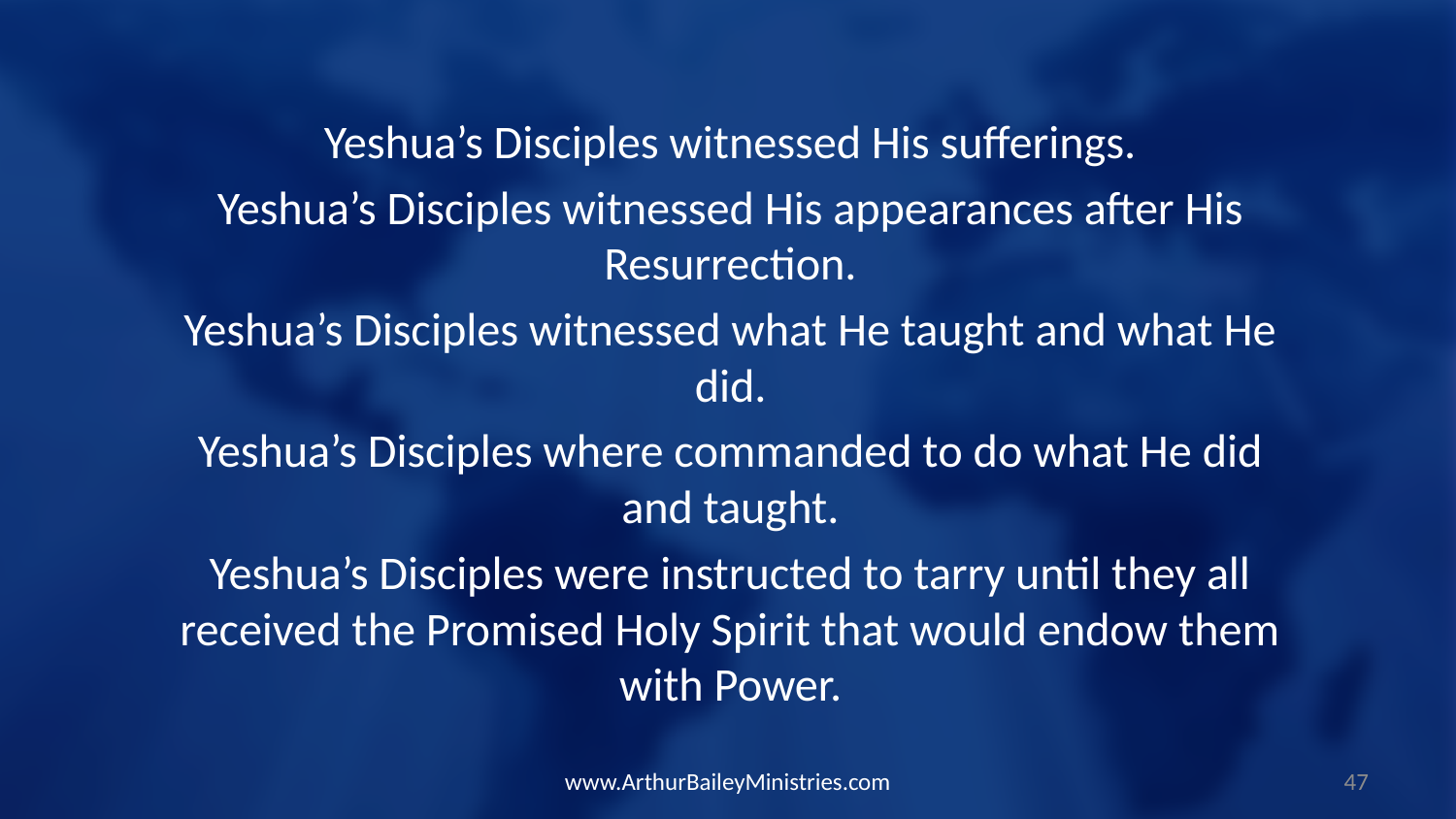

Yeshua’s Disciples witnessed His sufferings.
Yeshua’s Disciples witnessed His appearances after His Resurrection.
Yeshua’s Disciples witnessed what He taught and what He did.
Yeshua’s Disciples where commanded to do what He did and taught.
Yeshua’s Disciples were instructed to tarry until they all received the Promised Holy Spirit that would endow them with Power.

www.ArthurBaileyMinistries.com
47